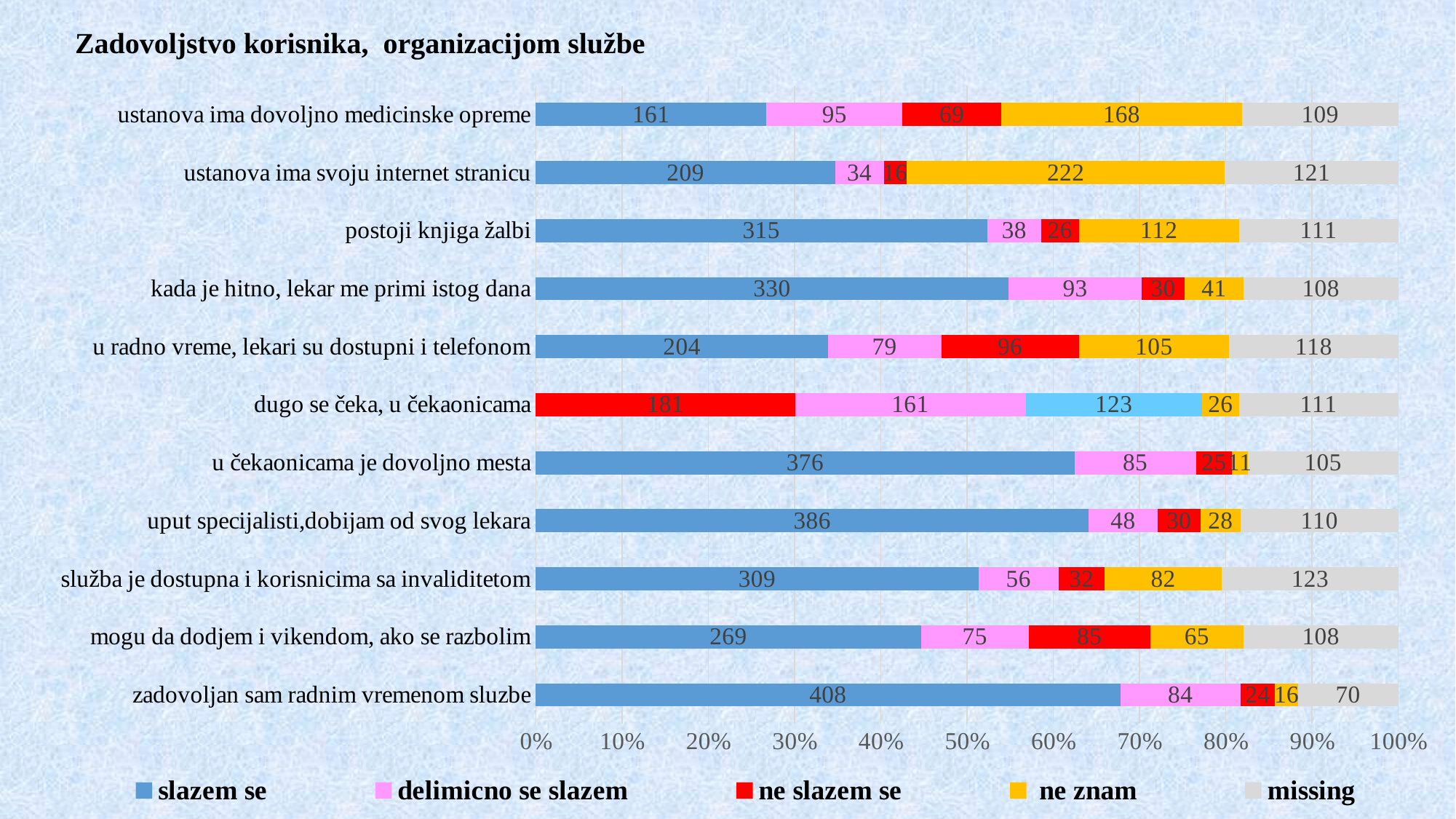

# Zadovoljstvo korisnika,  organizacijom službe

### Chart

| Category | slazem se | delimicno se slazem | ne slazem se |  ne znam | missing |
|---|---|---|---|---|---|
| zadovoljan sam radnim vremenom sluzbe | 408.0 | 84.0 | 24.0 | 16.0 | 70.0 |
| mogu da dodjem i vikendom, ako se razbolim | 269.0 | 75.0 | 85.0 | 65.0 | 108.0 |
| služba je dostupna i korisnicima sa invaliditetom | 309.0 | 56.0 | 32.0 | 82.0 | 123.0 |
| uput specijalisti,dobijam od svog lekara | 386.0 | 48.0 | 30.0 | 28.0 | 110.0 |
| u čekaonicama je dovoljno mesta | 376.0 | 85.0 | 25.0 | 11.0 | 105.0 |
| dugo se čeka, u čekaonicama | 181.0 | 161.0 | 123.0 | 26.0 | 111.0 |
| u radno vreme, lekari su dostupni i telefonom | 204.0 | 79.0 | 96.0 | 105.0 | 118.0 |
| kada je hitno, lekar me primi istog dana | 330.0 | 93.0 | 30.0 | 41.0 | 108.0 |
| postoji knjiga žalbi | 315.0 | 38.0 | 26.0 | 112.0 | 111.0 |
| ustanova ima svoju internet stranicu | 209.0 | 34.0 | 16.0 | 222.0 | 121.0 |
| ustanova ima dovoljno medicinske opreme | 161.0 | 95.0 | 69.0 | 168.0 | 109.0 |